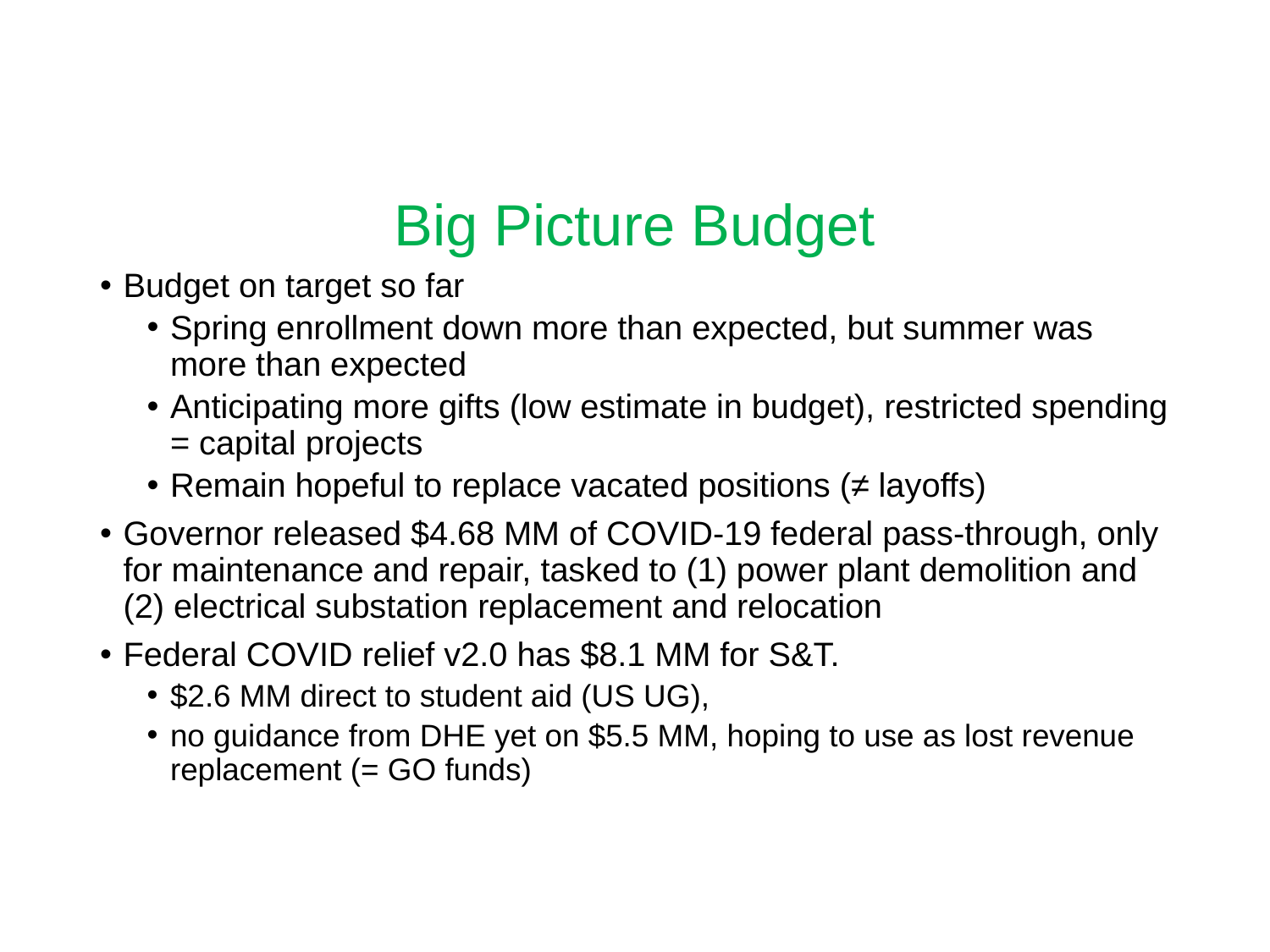

# Big Picture Budget
Budget on target so far
Spring enrollment down more than expected, but summer was more than expected
Anticipating more gifts (low estimate in budget), restricted spending = capital projects
Remain hopeful to replace vacated positions (≠ layoffs)
Governor released $4.68 MM of COVID-19 federal pass-through, only for maintenance and repair, tasked to (1) power plant demolition and (2) electrical substation replacement and relocation
Federal COVID relief v2.0 has $8.1 MM for S&T.
$2.6 MM direct to student aid (US UG),
no guidance from DHE yet on $5.5 MM, hoping to use as lost revenue replacement (= GO funds)